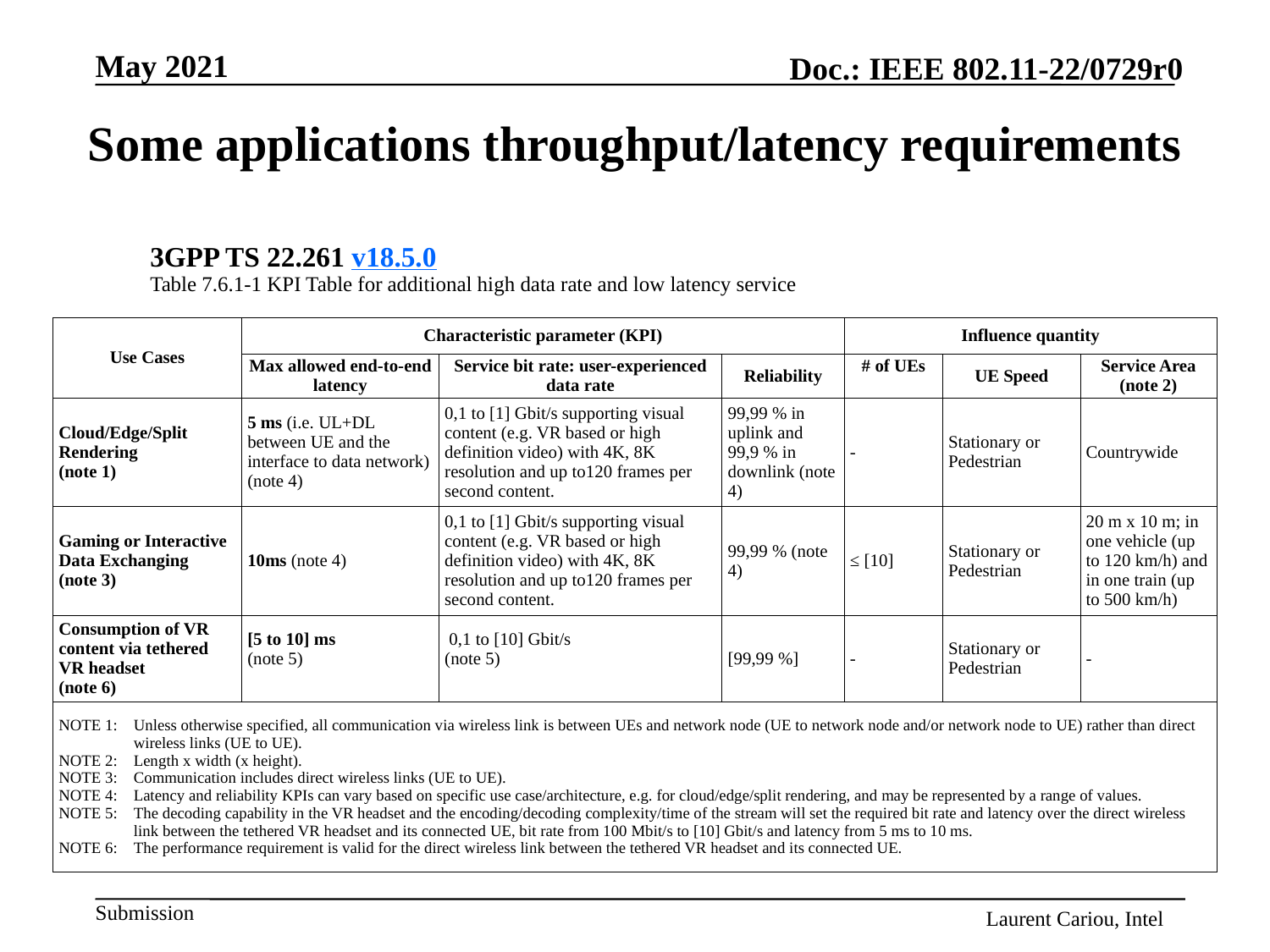

May 2021
Some applications throughput/latency requirements
3GPP TS 22.261 v18.5.0
Table 7.6.1-1 KPI Table for additional high data rate and low latency service
| Use Cases | Characteristic parameter (KPI) |  |  | Influence quantity |  |  |
| --- | --- | --- | --- | --- | --- | --- |
|  | Max allowed end-to-end latency | Service bit rate: user-experienced data rate | Reliability | # of UEs | UE Speed | Service Area (note 2) |
| Cloud/Edge/Split Rendering (note 1) | 5 ms (i.e. UL+DL between UE and the interface to data network) (note 4) | 0,1 to [1] Gbit/s supporting visual content (e.g. VR based or high definition video) with 4K, 8K resolution and up to120 frames per second content. | 99,99 % in uplink and 99,9 % in downlink (note 4) | - | Stationary or Pedestrian | Countrywide |
| Gaming or Interactive Data Exchanging (note 3) | 10ms (note 4) | 0,1 to [1] Gbit/s supporting visual content (e.g. VR based or high definition video) with 4K, 8K resolution and up to120 frames per second content. | 99,99 % (note 4) | ≤ [10] | Stationary or Pedestrian | 20 m x 10 m; in one vehicle (up to 120 km/h) and in one train (up to 500 km/h) |
| Consumption of VR content via tethered VR headset (note 6) | [5 to 10] ms (note 5) | 0,1 to [10] Gbit/s (note 5) | [99,99 %] | - | Stationary or Pedestrian | - |
| NOTE 1: Unless otherwise specified, all communication via wireless link is between UEs and network node (UE to network node and/or network node to UE) rather than direct wireless links (UE to UE). NOTE 2: Length x width (x height). NOTE 3: Communication includes direct wireless links (UE to UE). NOTE 4: Latency and reliability KPIs can vary based on specific use case/architecture, e.g. for cloud/edge/split rendering, and may be represented by a range of values. NOTE 5: The decoding capability in the VR headset and the encoding/decoding complexity/time of the stream will set the required bit rate and latency over the direct wireless link between the tethered VR headset and its connected UE, bit rate from 100 Mbit/s to [10] Gbit/s and latency from 5 ms to 10 ms. NOTE 6: The performance requirement is valid for the direct wireless link between the tethered VR headset and its connected UE. |  |  |  |  |  |  |
Laurent Cariou, Intel